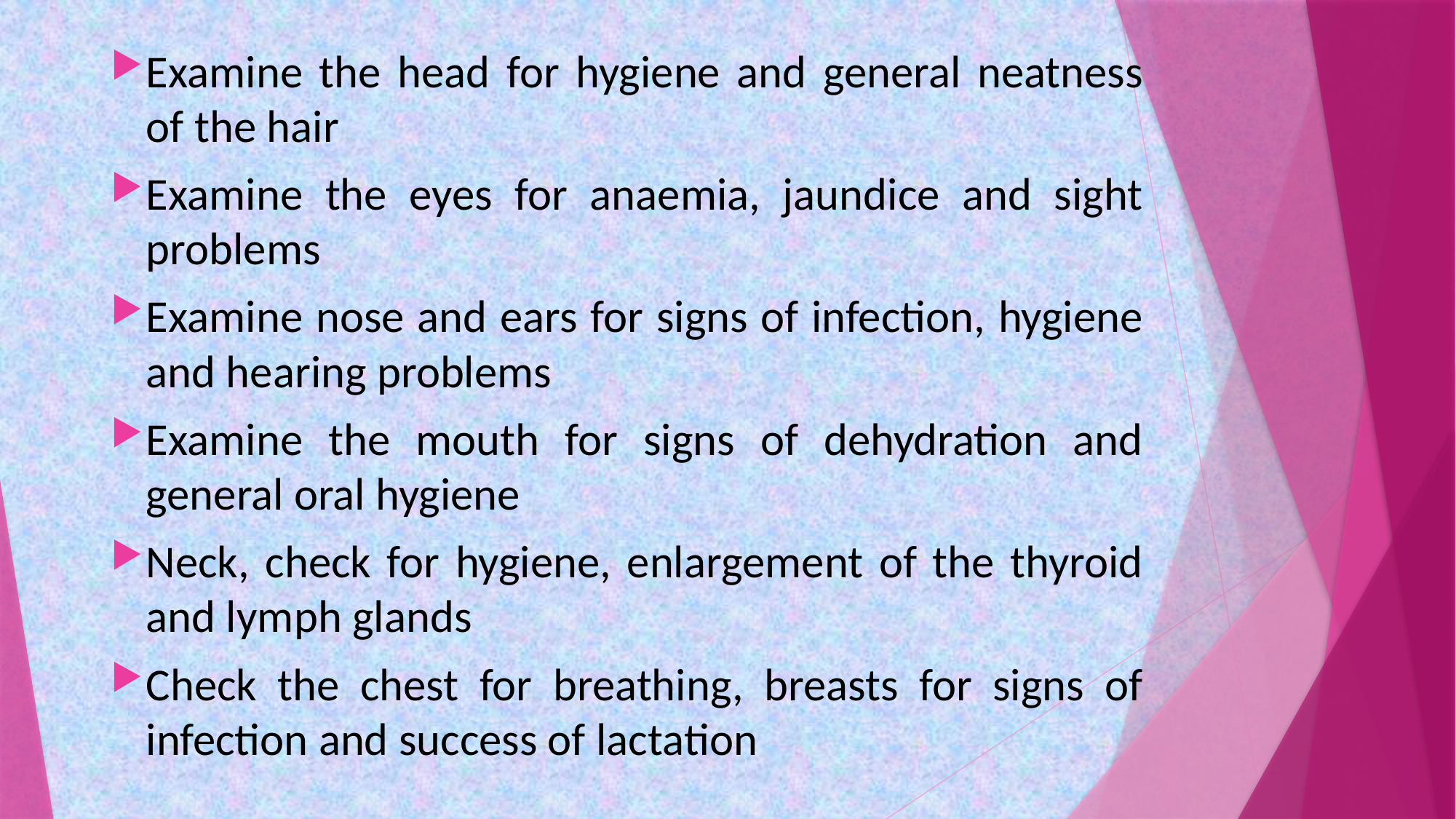

Examine the head for hygiene and general neatness of the hair
Examine the eyes for anaemia, jaundice and sight problems
Examine nose and ears for signs of infection, hygiene and hearing problems
Examine the mouth for signs of dehydration and general oral hygiene
Neck, check for hygiene, enlargement of the thyroid and lymph glands
Check the chest for breathing, breasts for signs of infection and success of lactation